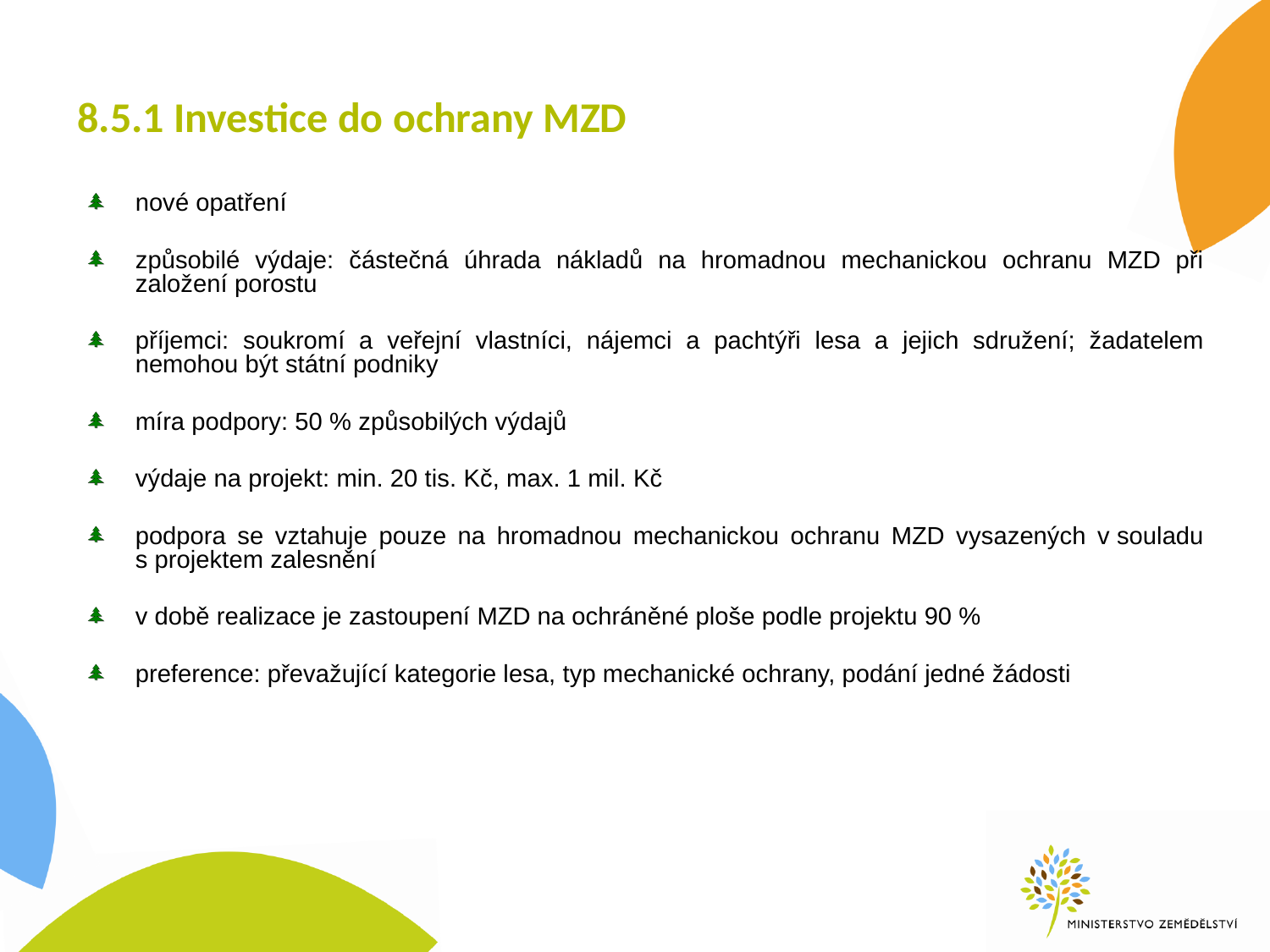

# 8.5.1 Investice do ochrany MZD
nové opatření

způsobilé výdaje: částečná úhrada nákladů na hromadnou mechanickou ochranu MZD při založení porostu

příjemci: soukromí a veřejní vlastníci, nájemci a pachtýři lesa a jejich sdružení; žadatelem nemohou být státní podniky

míra podpory: 50 % způsobilých výdajů

výdaje na projekt: min. 20 tis. Kč, max. 1 mil. Kč

podpora se vztahuje pouze na hromadnou mechanickou ochranu MZD vysazených v souladu s projektem zalesnění

v době realizace je zastoupení MZD na ochráněné ploše podle projektu 90 %

preference: převažující kategorie lesa, typ mechanické ochrany, podání jedné žádosti